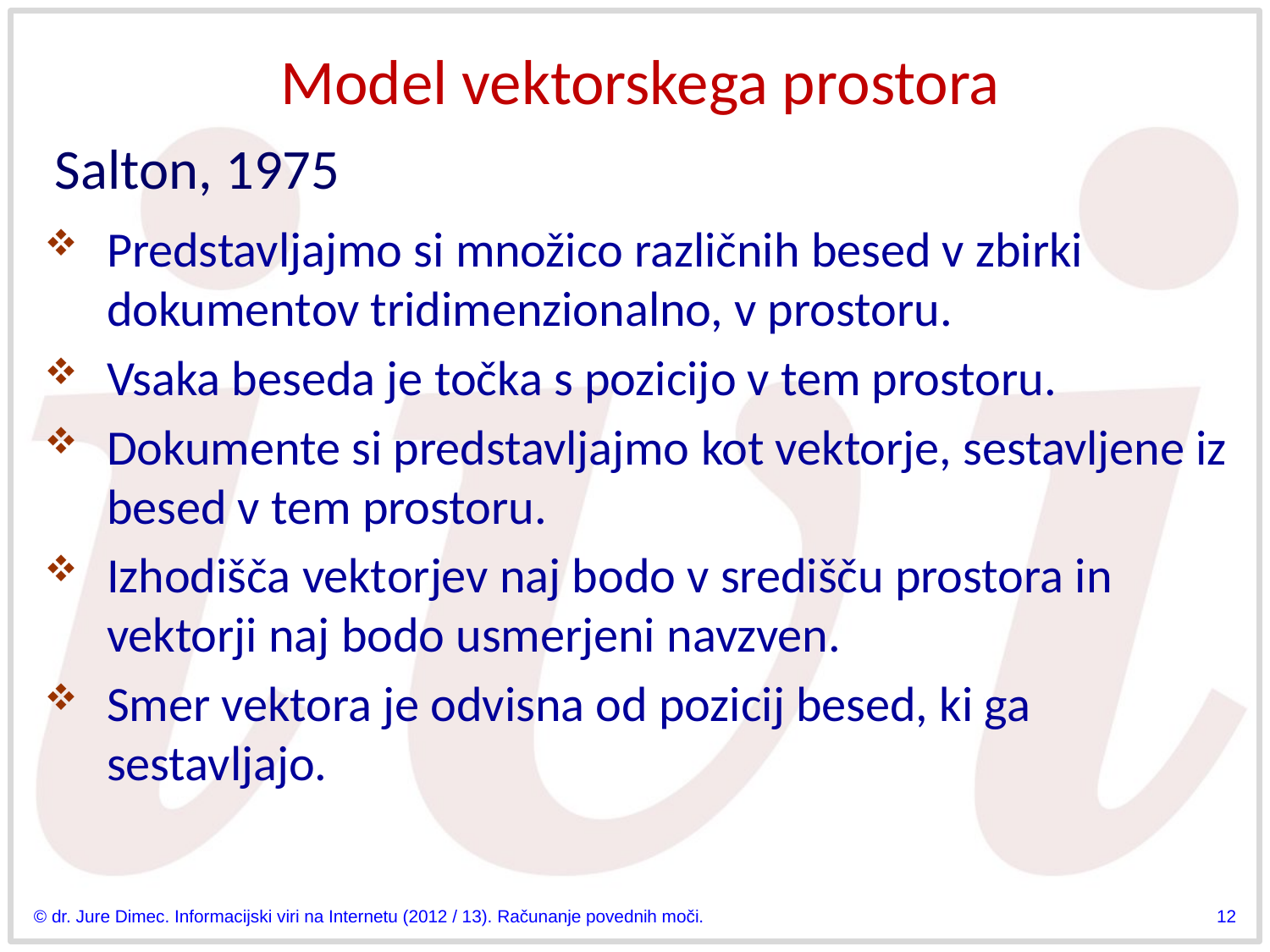

# Model vektorskega prostora
Salton, 1975
Predstavljajmo si množico različnih besed v zbirki dokumentov tridimenzionalno, v prostoru.
Vsaka beseda je točka s pozicijo v tem prostoru.
Dokumente si predstavljajmo kot vektorje, sestavljene iz besed v tem prostoru.
Izhodišča vektorjev naj bodo v središču prostora in vektorji naj bodo usmerjeni navzven.
Smer vektora je odvisna od pozicij besed, ki ga sestavljajo.
© dr. Jure Dimec. Informacijski viri na Internetu (2012 / 13). Računanje povednih moči.
12